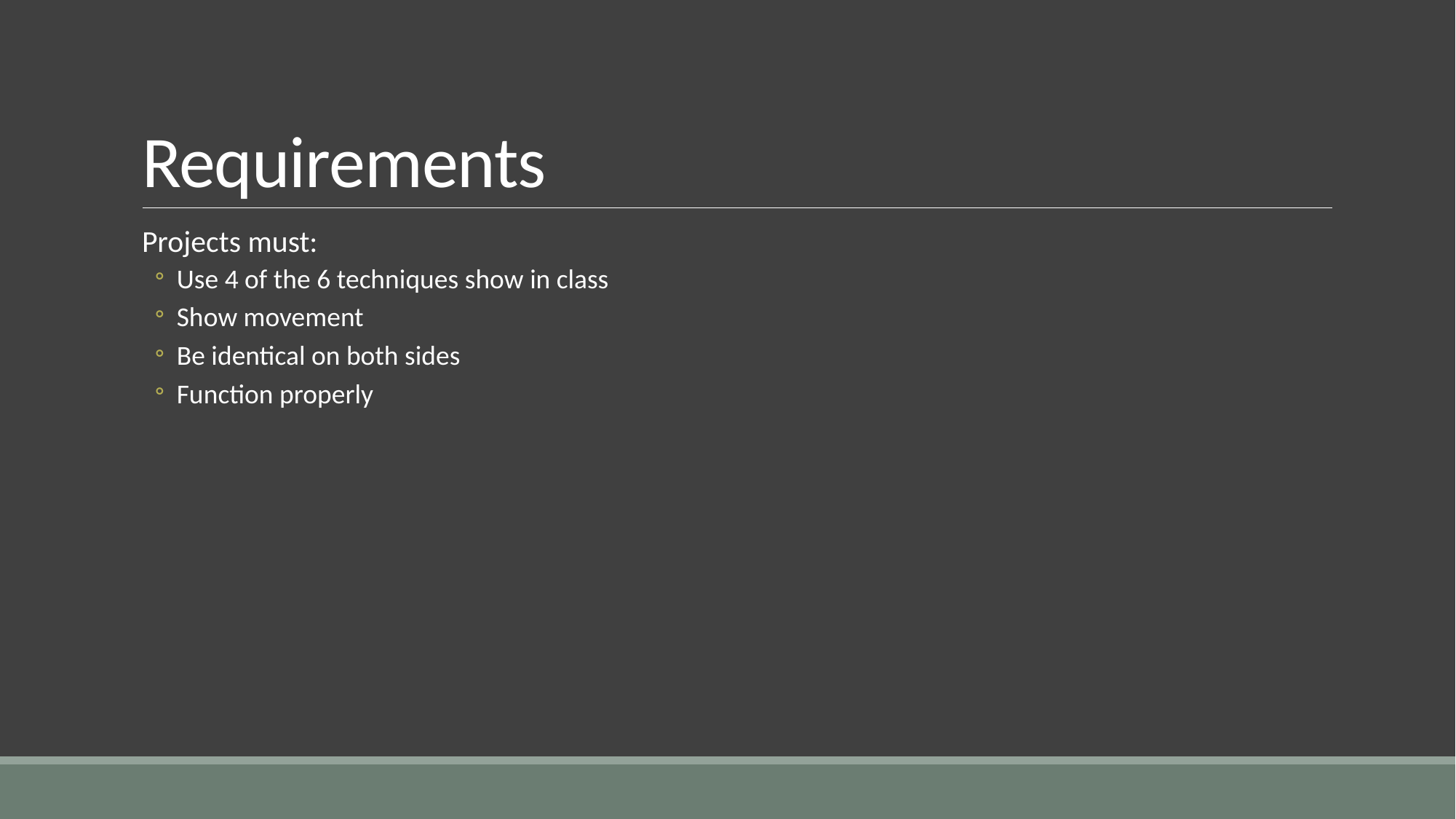

# Requirements
Projects must:
Use 4 of the 6 techniques show in class
Show movement
Be identical on both sides
Function properly